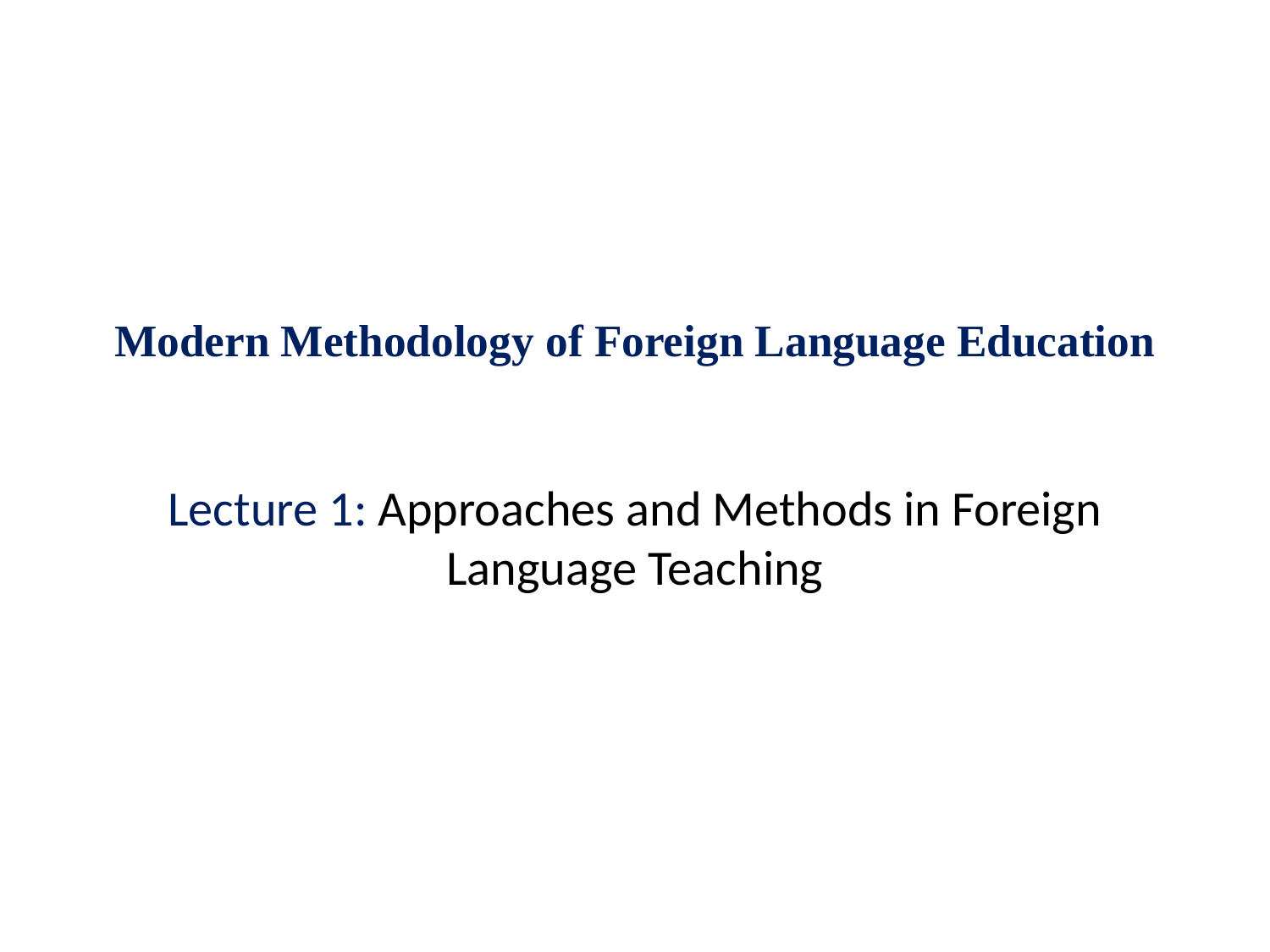

# Modern Methodology of Foreign Language Education
Lecture 1: Approaches and Methods in Foreign Language Teaching